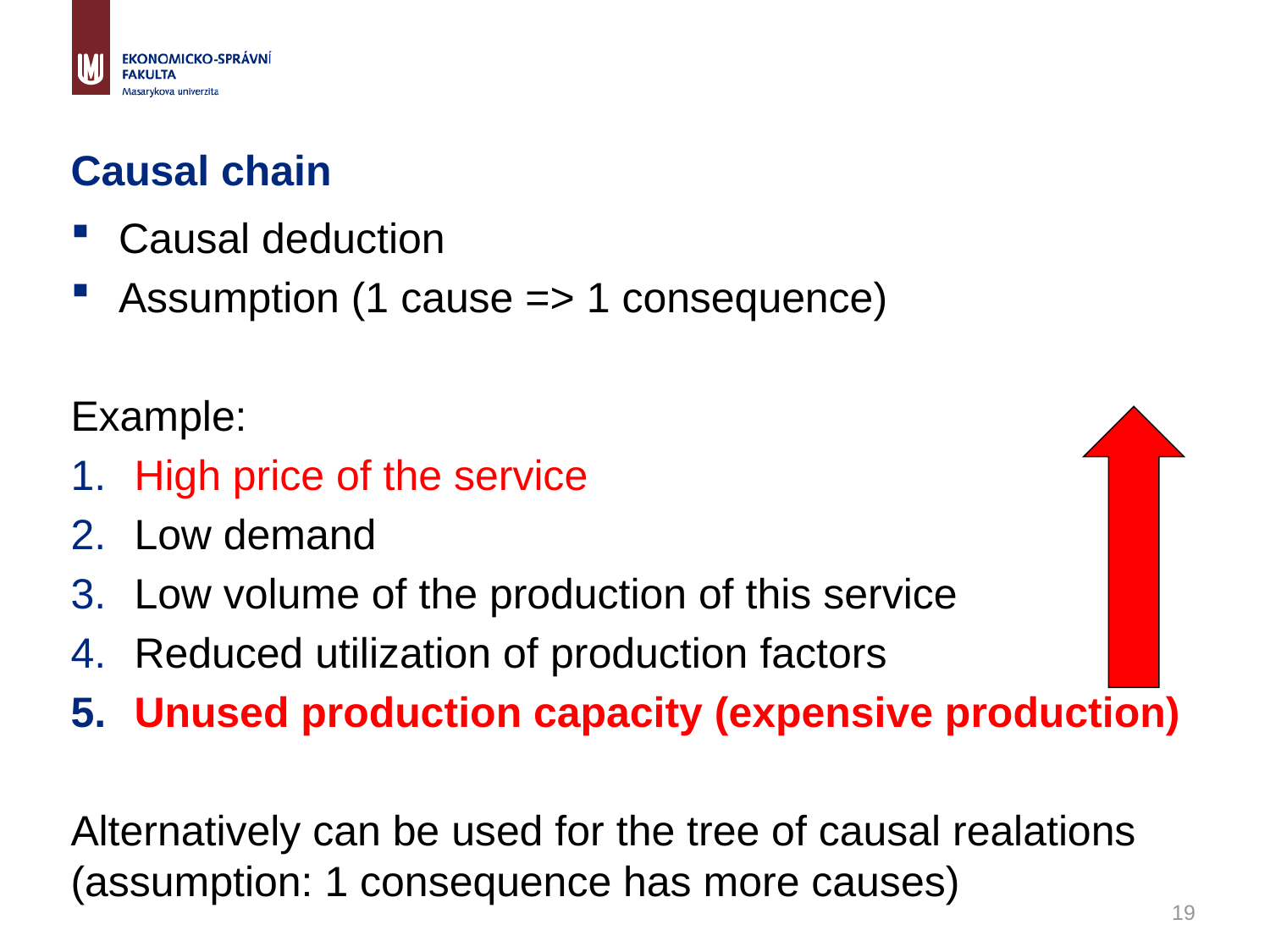

# Causal chain
Causal deduction
Assumption (1 cause => 1 consequence)

Example:
High price of the service
Low demand
Low volume of the production of this service
Reduced utilization of production factors
Unused production capacity (expensive production)

Alternatively can be used for the tree of causal realations (assumption: 1 consequence has more causes)

19